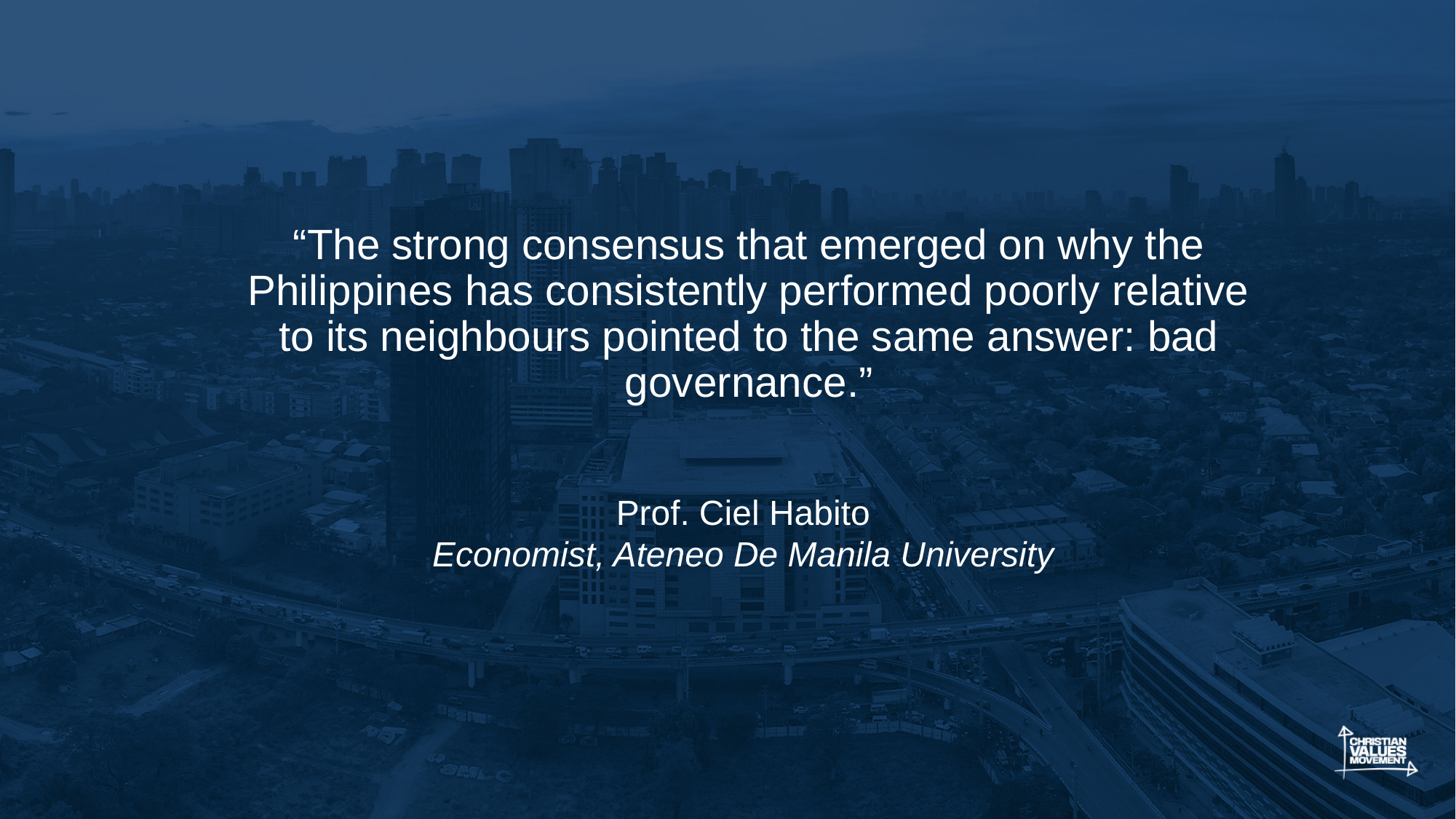

“The strong consensus that emerged on why the Philippines has consistently performed poorly relative to its neighbours pointed to the same answer: bad governance.”
Prof. Ciel Habito
Economist, Ateneo De Manila University